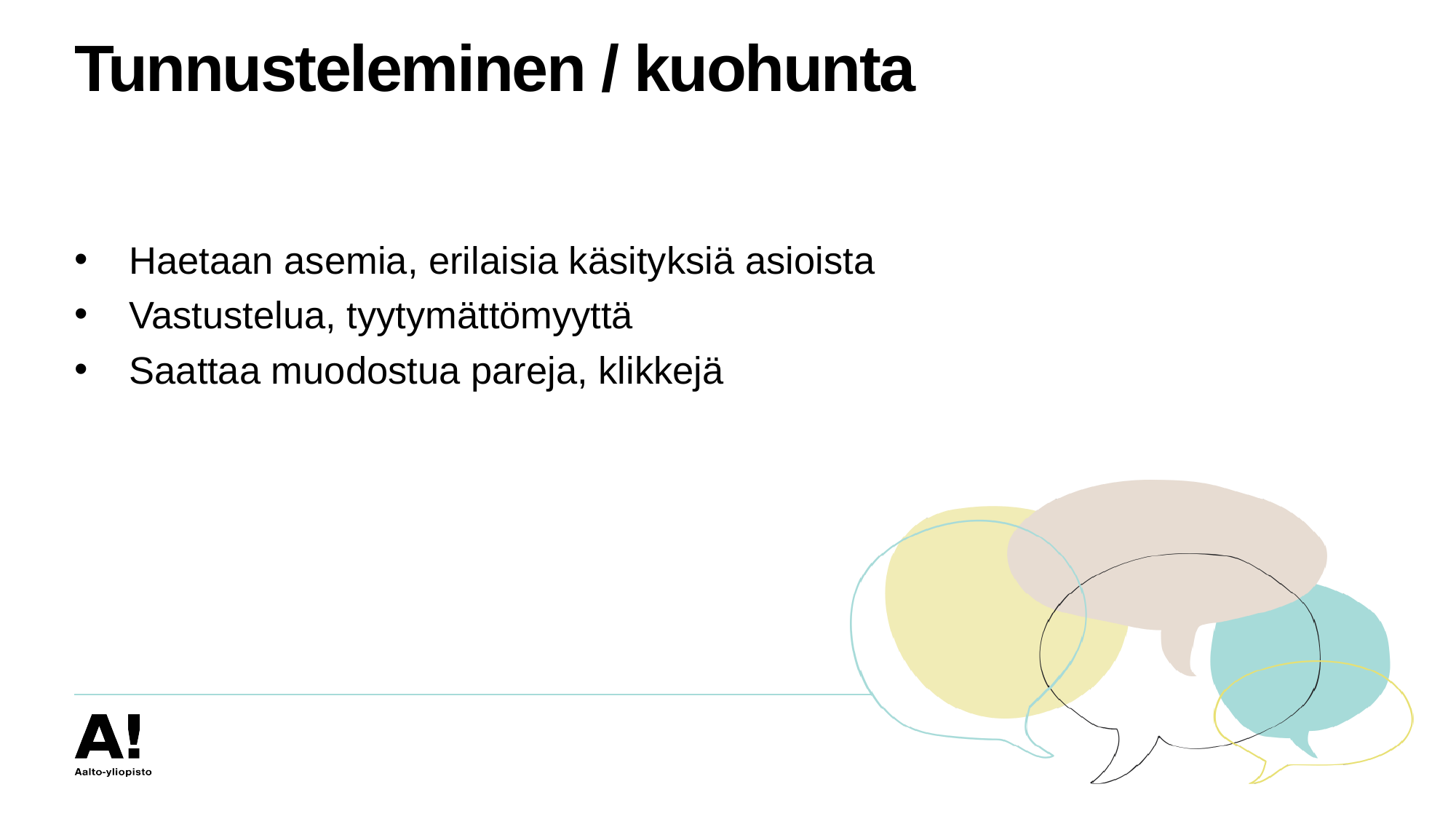

# Tunnusteleminen / kuohunta

Haetaan asemia, erilaisia käsityksiä asioista
Vastustelua, tyytymättömyyttä
Saattaa muodostua pareja, klikkejä